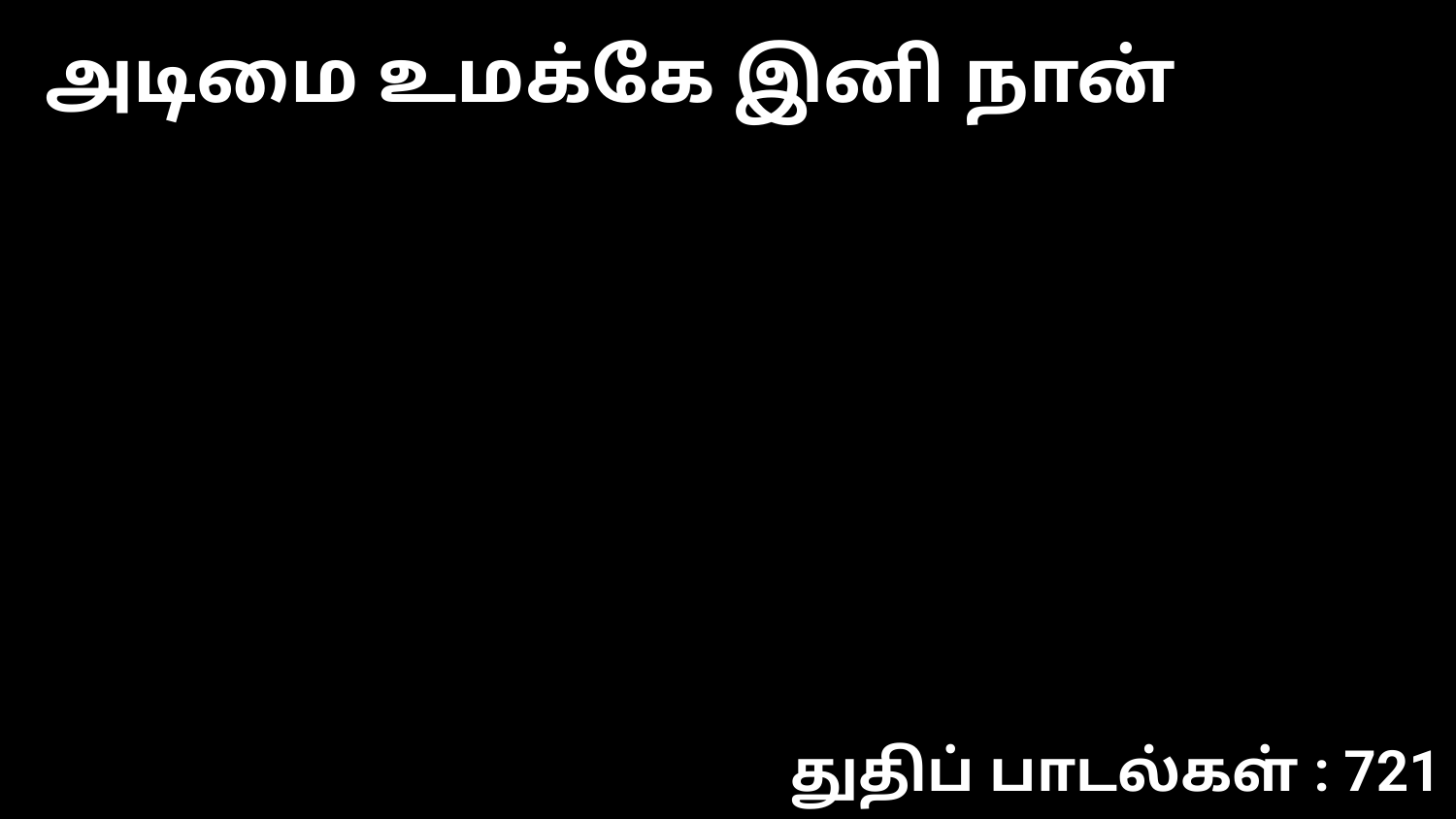

அடிமை உமக்கே இனி நான்
துதிப் பாடல்கள் : 721